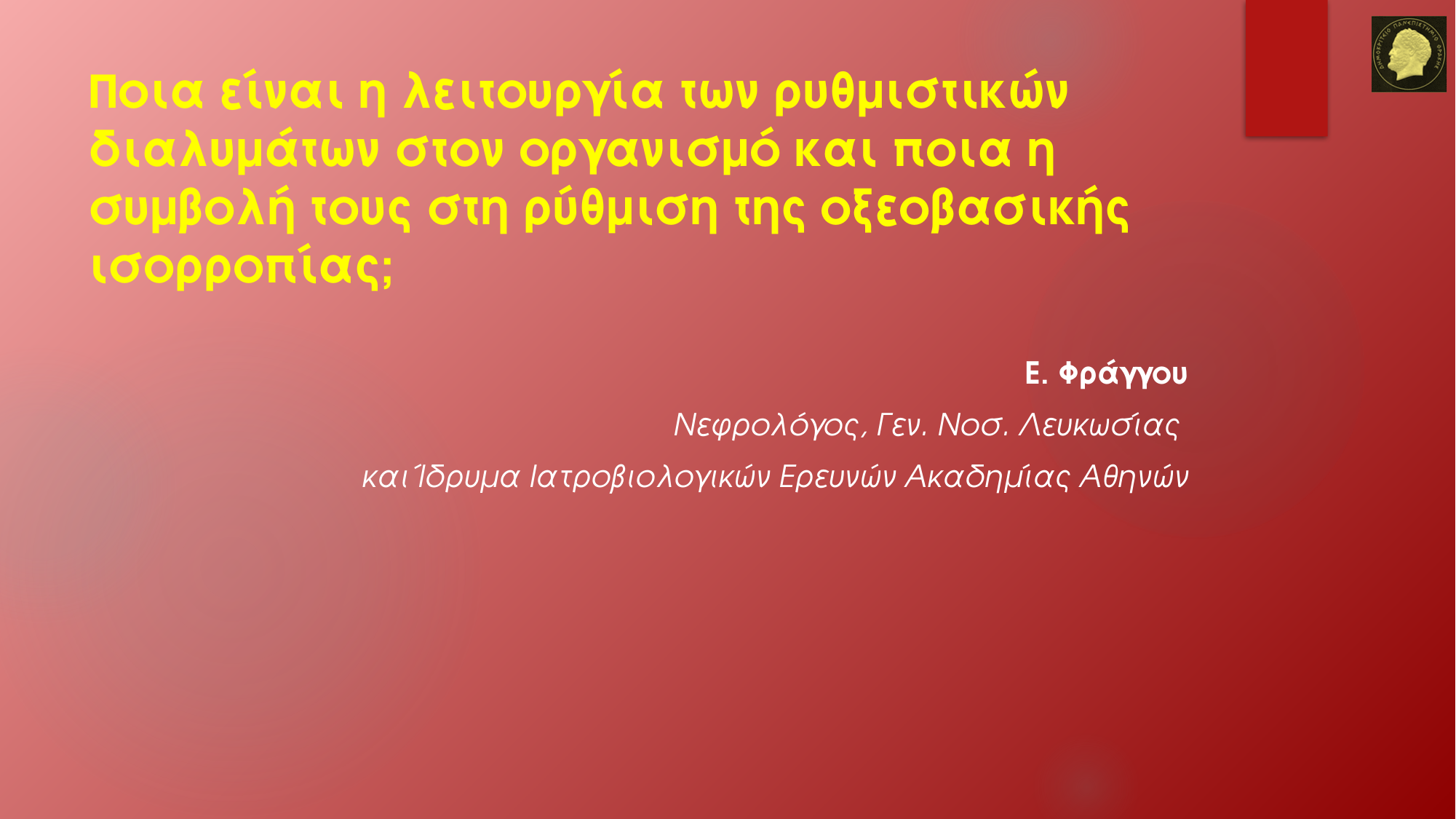

# Ποια είναι η λειτουργία των ρυθμιστικών διαλυμάτων στον οργανισμό και ποια η συμβολή τους στη ρύθμιση της οξεοβασικής ισορροπίας;

Ε. Φράγγου
Νεφρολόγος, Γεν. Νοσ. Λευκωσίας
και Ίδρυμα Ιατροβιολογικών Ερευνών Ακαδημίας Αθηνών